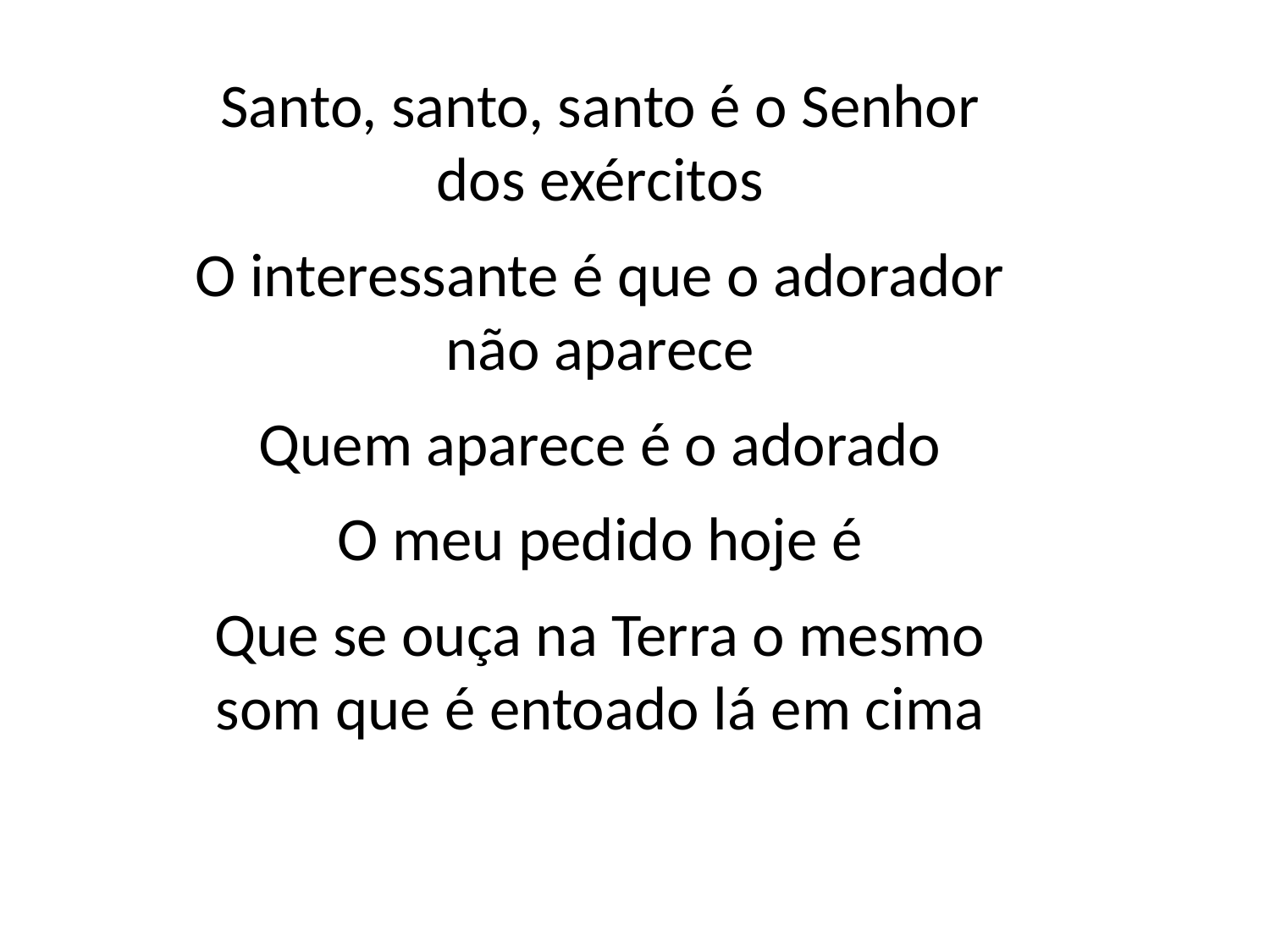

Santo, santo, santo é o Senhor
dos exércitos

O interessante é que o adorador
não aparece

Quem aparece é o adorado

O meu pedido hoje é

Que se ouça na Terra o mesmo
som que é entoado lá em cima
#